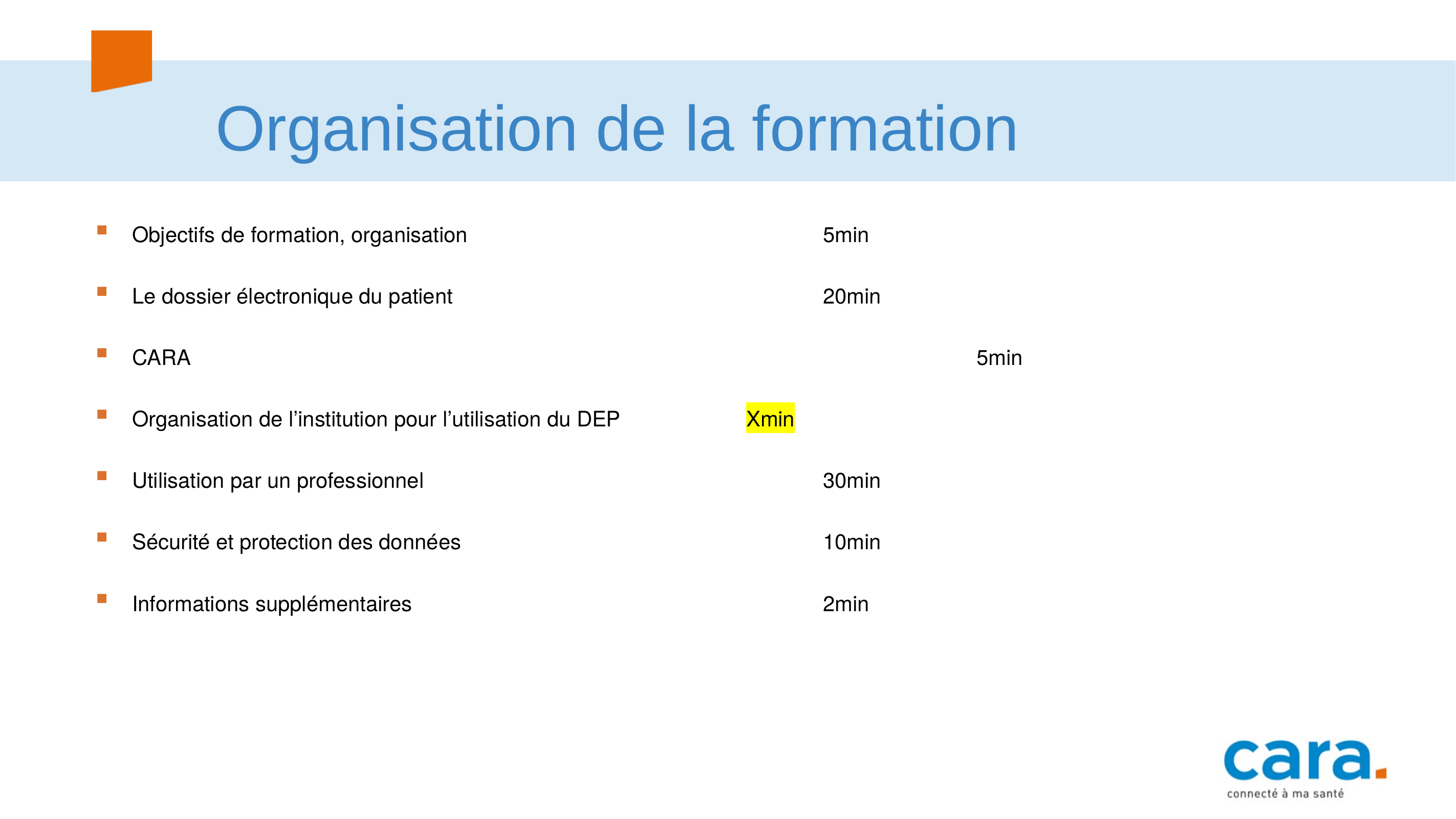

# Organisation de la formation
Objectifs de formation, organisation					5min

Le dossier électronique du patient					20min

CARA											5min

Organisation de l’institution pour l’utilisation du DEP		Xmin

Utilisation par un professionnel						30min

Sécurité et protection des données					10min

Informations supplémentaires						2min